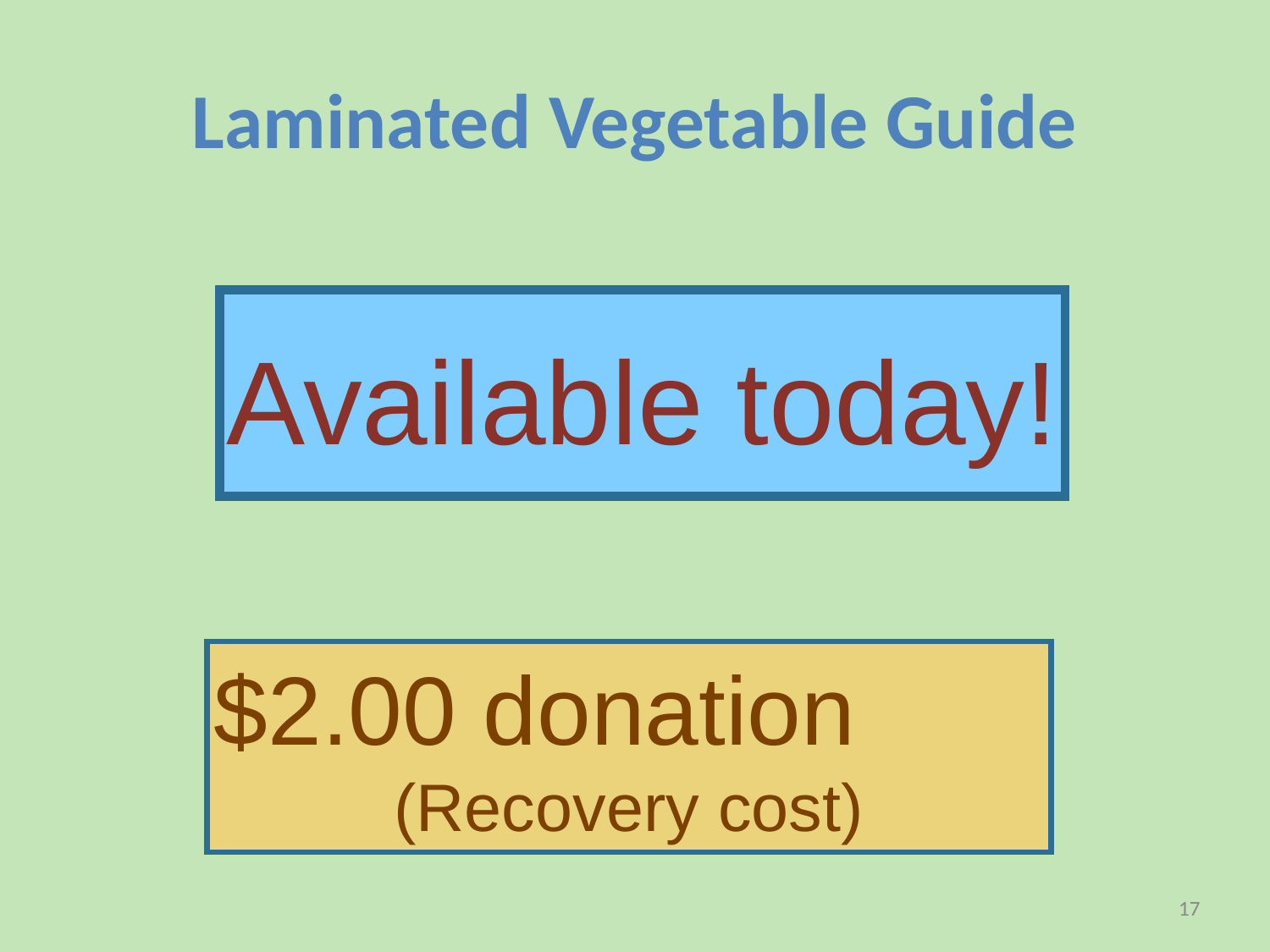

# Laminated Vegetable Guide

Available today!

$2.00 donation
(Recovery cost)
17